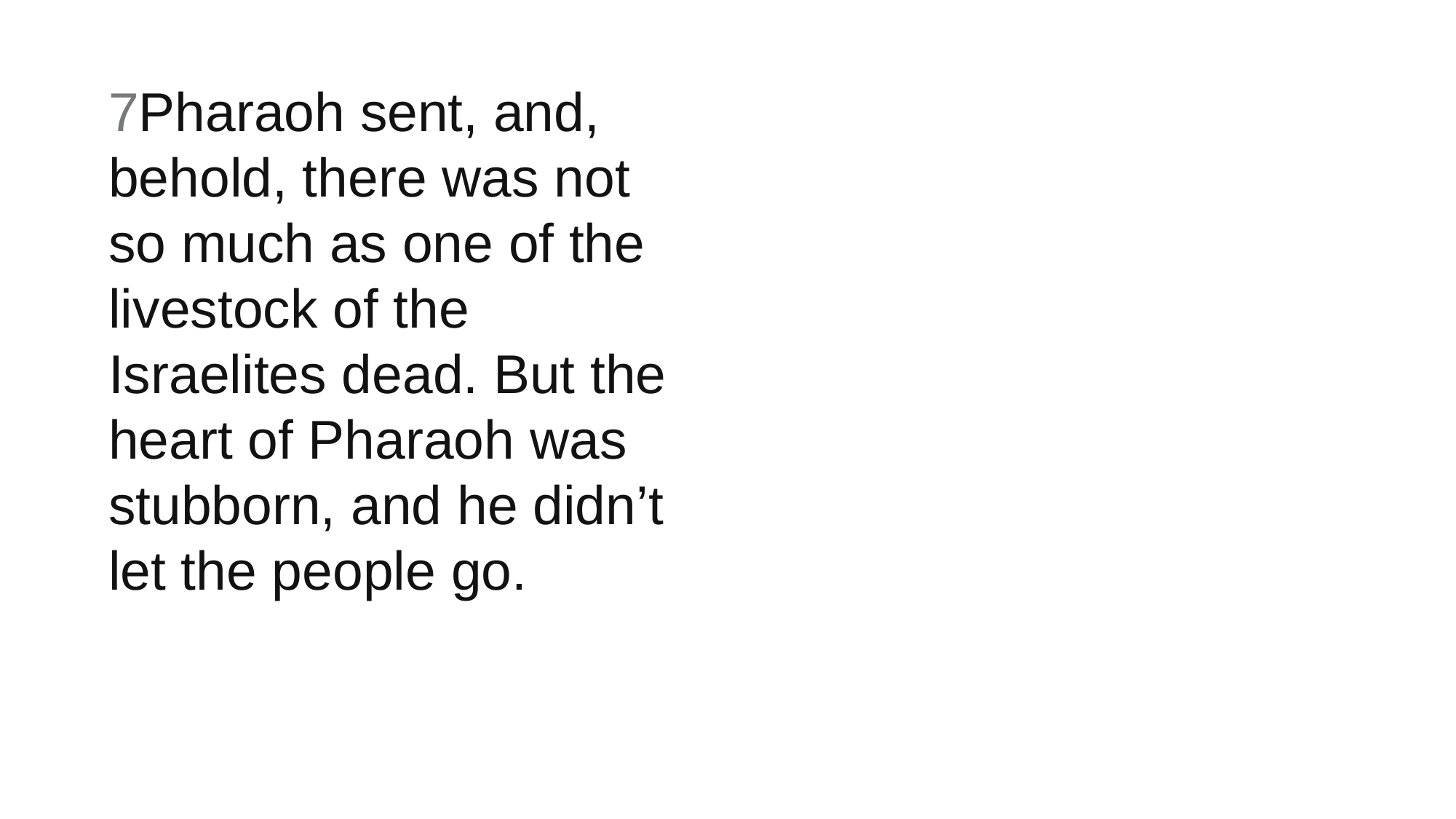

7Pharaoh sent, and, behold, there was not so much as one of the livestock of the Israelites dead. But the heart of Pharaoh was stubborn, and he didn’t let the people go.